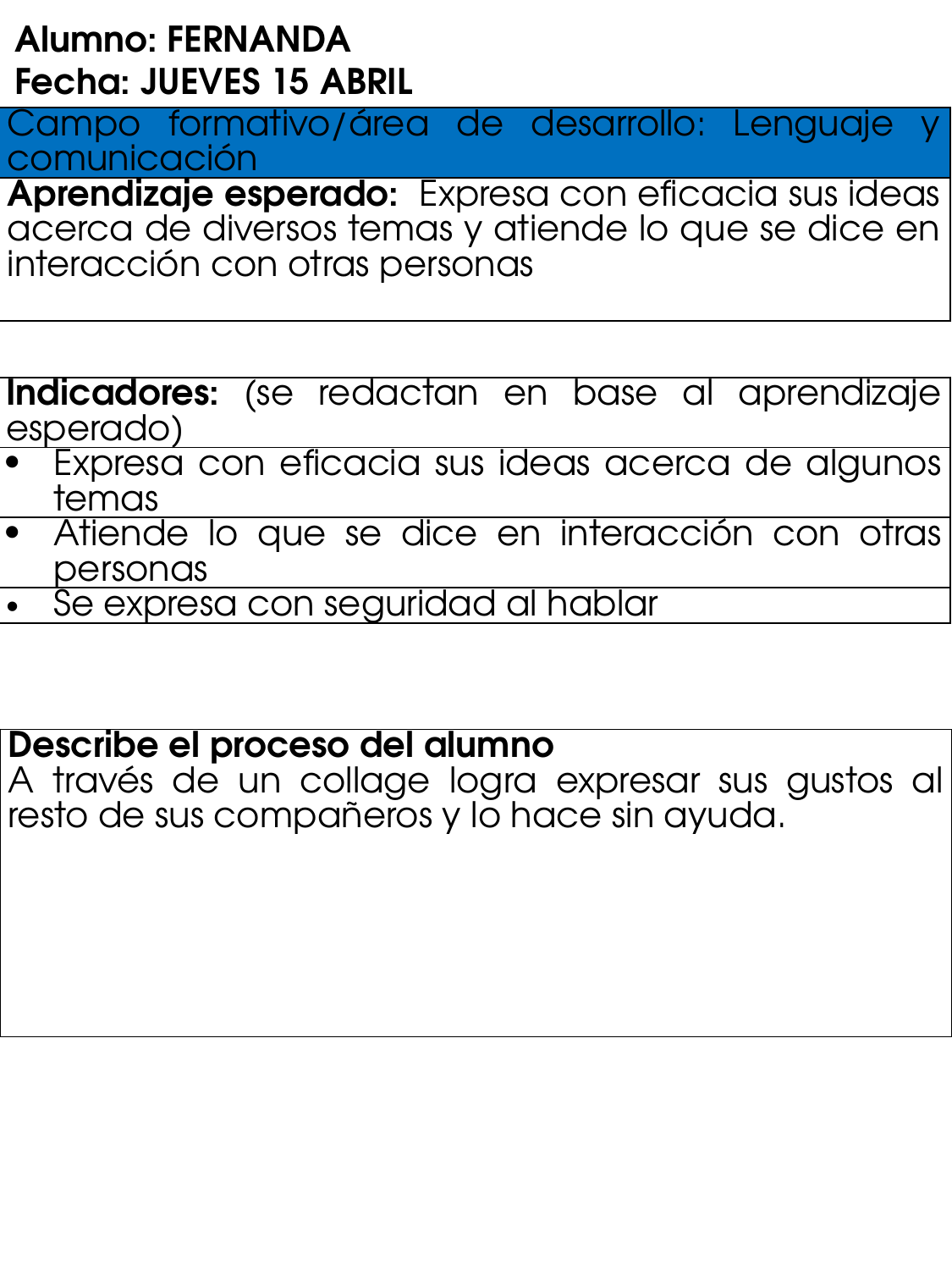

Alumno: FERNANDA
Fecha: JUEVES 15 ABRIL

| Campo formativo/área de desarrollo: Lenguaje y comunicación |
| --- |
| Aprendizaje esperado: Expresa con eficacia sus ideas acerca de diversos temas y atiende lo que se dice en interacción con otras personas |
| Indicadores: (se redactan en base al aprendizaje esperado) |
| --- |
| Expresa con eficacia sus ideas acerca de algunos temas |
| Atiende lo que se dice en interacción con otras personas |
| Se expresa con seguridad al hablar |
| Describe el proceso del alumno A través de un collage logra expresar sus gustos al resto de sus compañeros y lo hace sin ayuda. |
| --- |